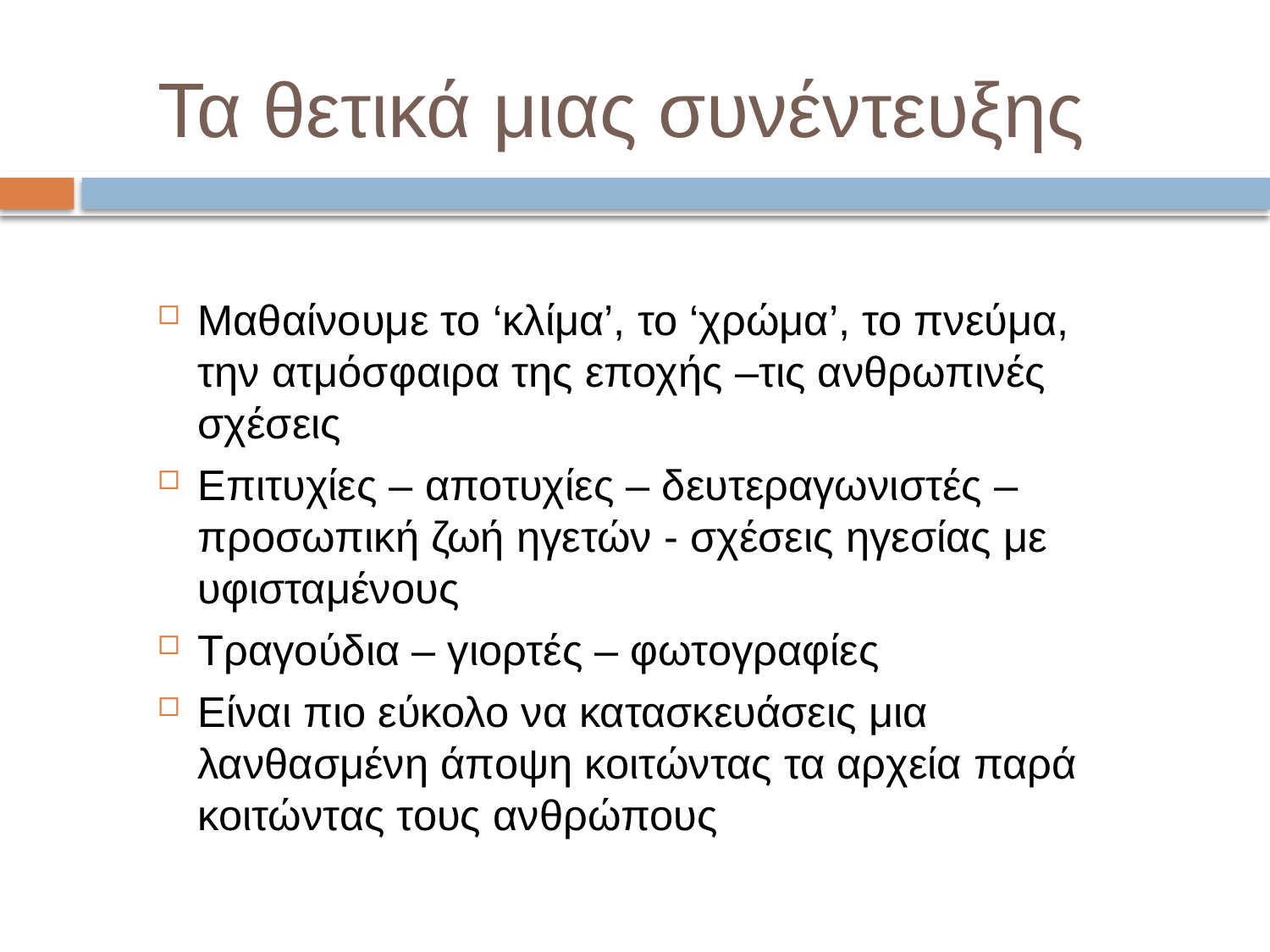

# Τα θετικά μιας συνέντευξης
Μαθαίνουμε το ‘κλίμα’, το ‘χρώμα’, το πνεύμα, την ατμόσφαιρα της εποχής –τις ανθρωπινές σχέσεις
Επιτυχίες – αποτυχίες – δευτεραγωνιστές –προσωπική ζωή ηγετών - σχέσεις ηγεσίας με υφισταμένους
Τραγούδια – γιορτές – φωτογραφίες
Είναι πιο εύκολο να κατασκευάσεις μια λανθασμένη άποψη κοιτώντας τα αρχεία παρά κοιτώντας τους ανθρώπους